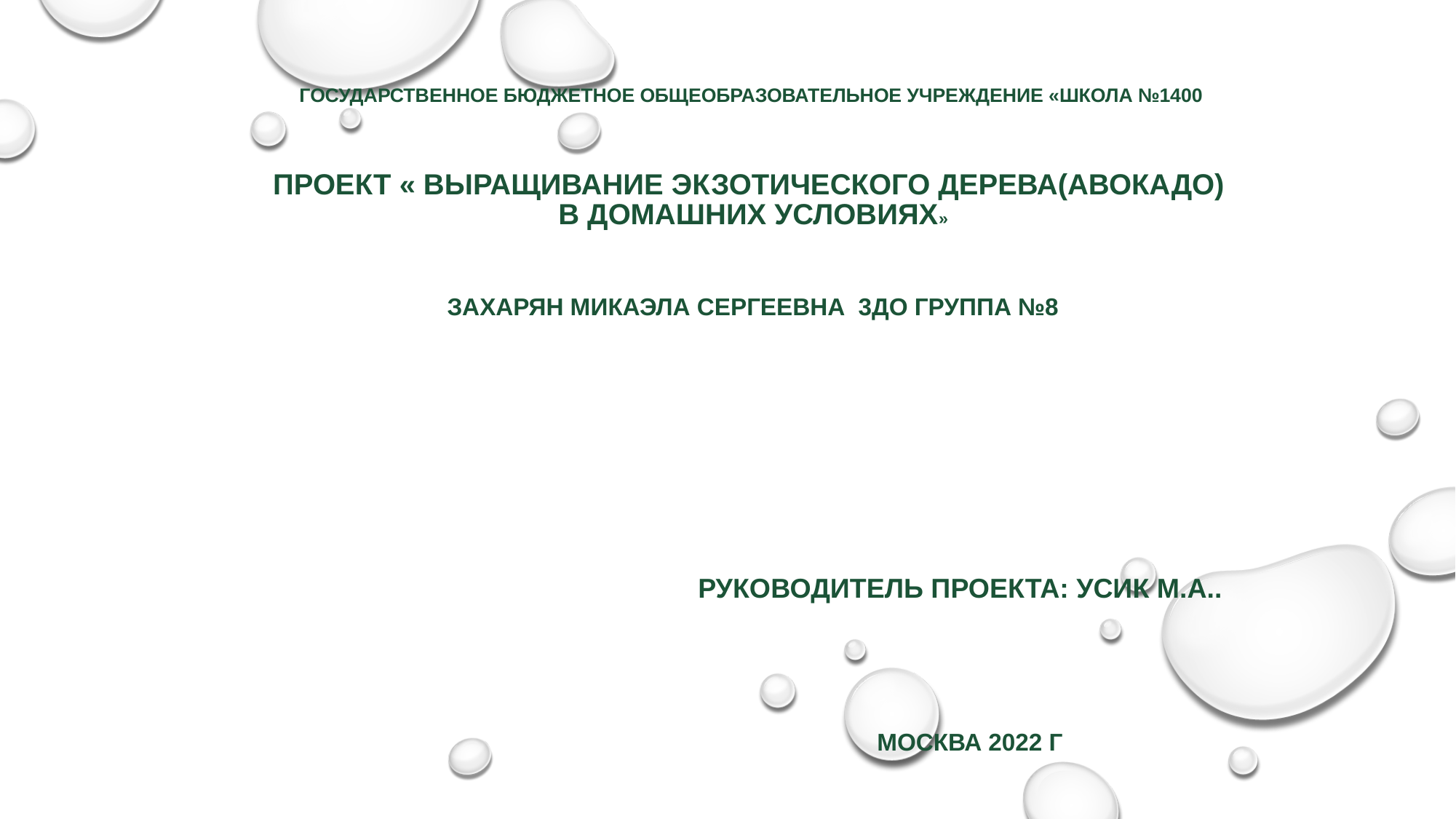

Государственное бюджетное общеобразовательное учреждение «Школа №1400
Проект « Выращивание экзотического дерева(авокадо)  в домашних условиях»
Захарян Микаэла Сергеевна  3ДО группа №8

                     Руководитель проекта: Усик М.а..

Москва 2022 г